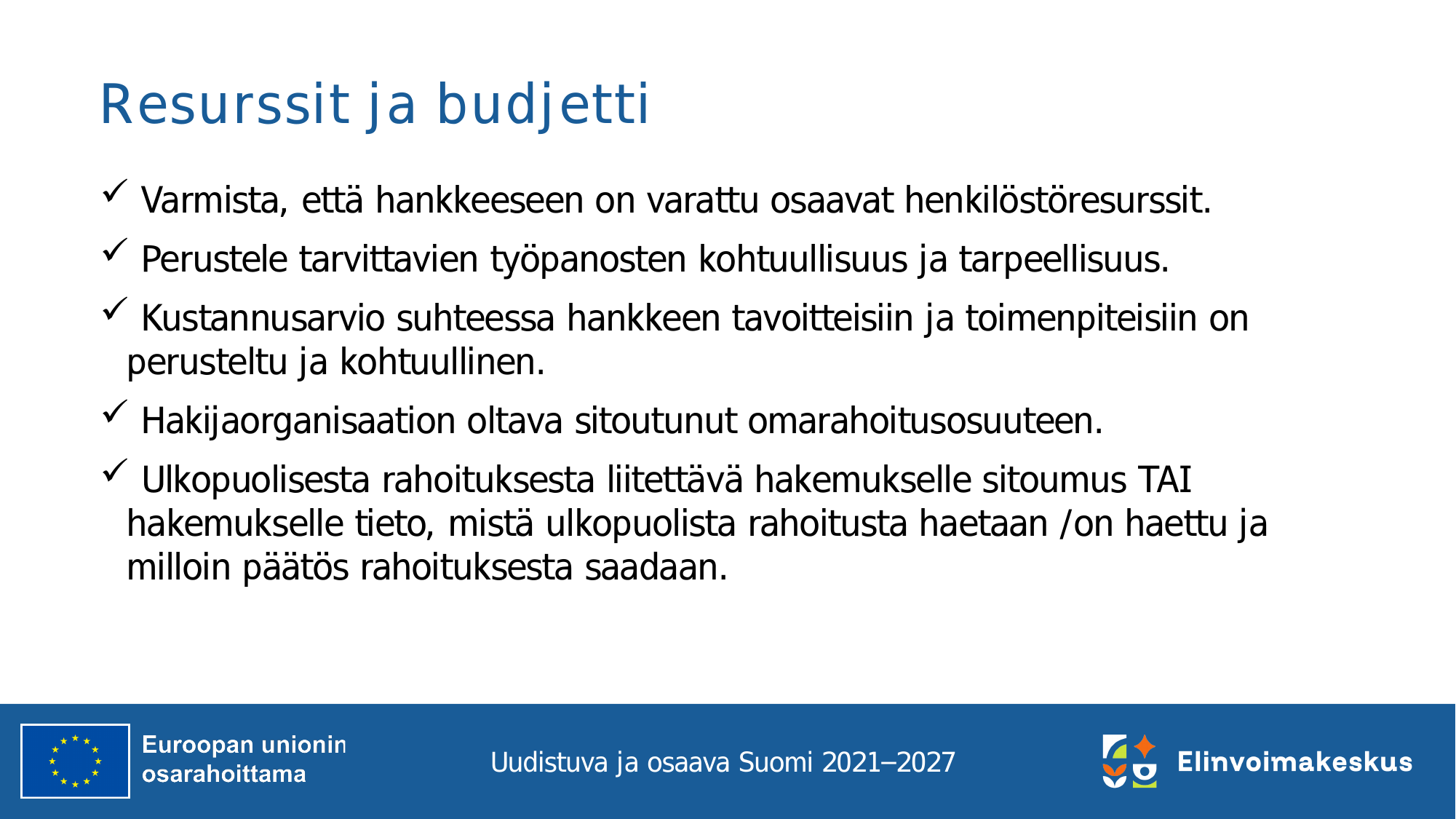

# Resurssit ja budjetti
 Varmista, että hankkeeseen on varattu osaavat henkilöstöresurssit.
 Perustele tarvittavien työpanosten kohtuullisuus ja tarpeellisuus.
 Kustannusarvio suhteessa hankkeen tavoitteisiin ja toimenpiteisiin on  perusteltu ja kohtuullinen.
 Hakijaorganisaation oltava sitoutunut omarahoitusosuuteen.
 Ulkopuolisesta rahoituksesta liitettävä hakemukselle sitoumus TAI hakemukselle tieto, mistä ulkopuolista rahoitusta haetaan /on haettu ja milloin päätös rahoituksesta saadaan.